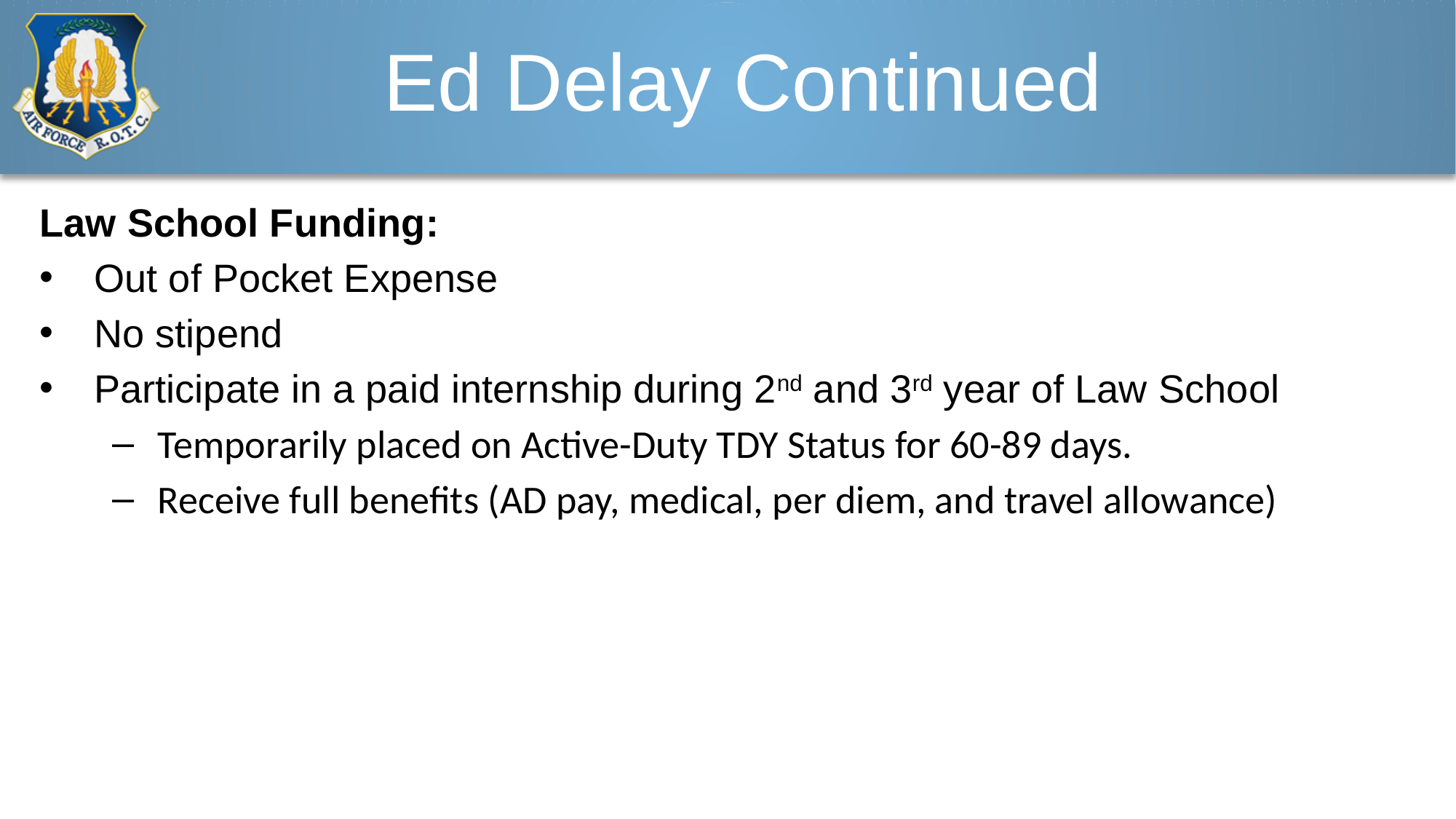

Ed Delay Continued
Law School Funding:
Out of Pocket Expense
No stipend
Participate in a paid internship during 2nd and 3rd year of Law School
Temporarily placed on Active-Duty TDY Status for 60-89 days.
Receive full benefits (AD pay, medical, per diem, and travel allowance)